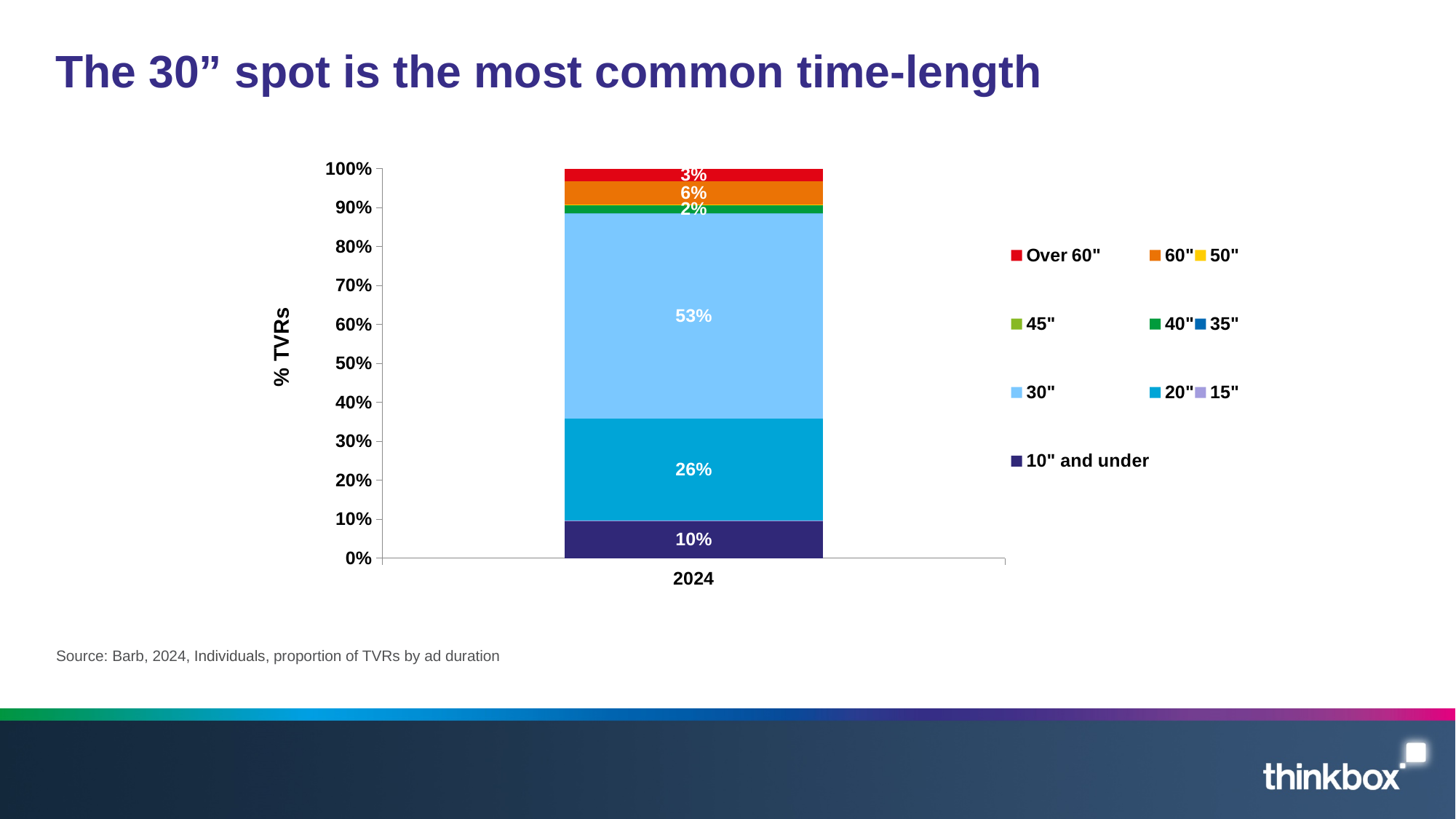

# The 30” spot is the most common time-length

### Chart

| Category | 10" and under | 15" | 20" | 30" | 35" | 40" | 45" | 50" | 60" | Over 60" |
|---|---|---|---|---|---|---|---|---|---|---|
| 2024 | 0.09555491688176422 | 0.0011083775088509588 | 0.26165213727722575 | 0.5265128758478228 | 8.7369494589943e-06 | 0.022435840100748405 | 8.659802002402738e-06 | 0.00018022610202996075 | 0.061253981182443115 | 0.031284248347653365 |
% TVRs
Source: Barb, 2024, Individuals, proportion of TVRs by ad duration